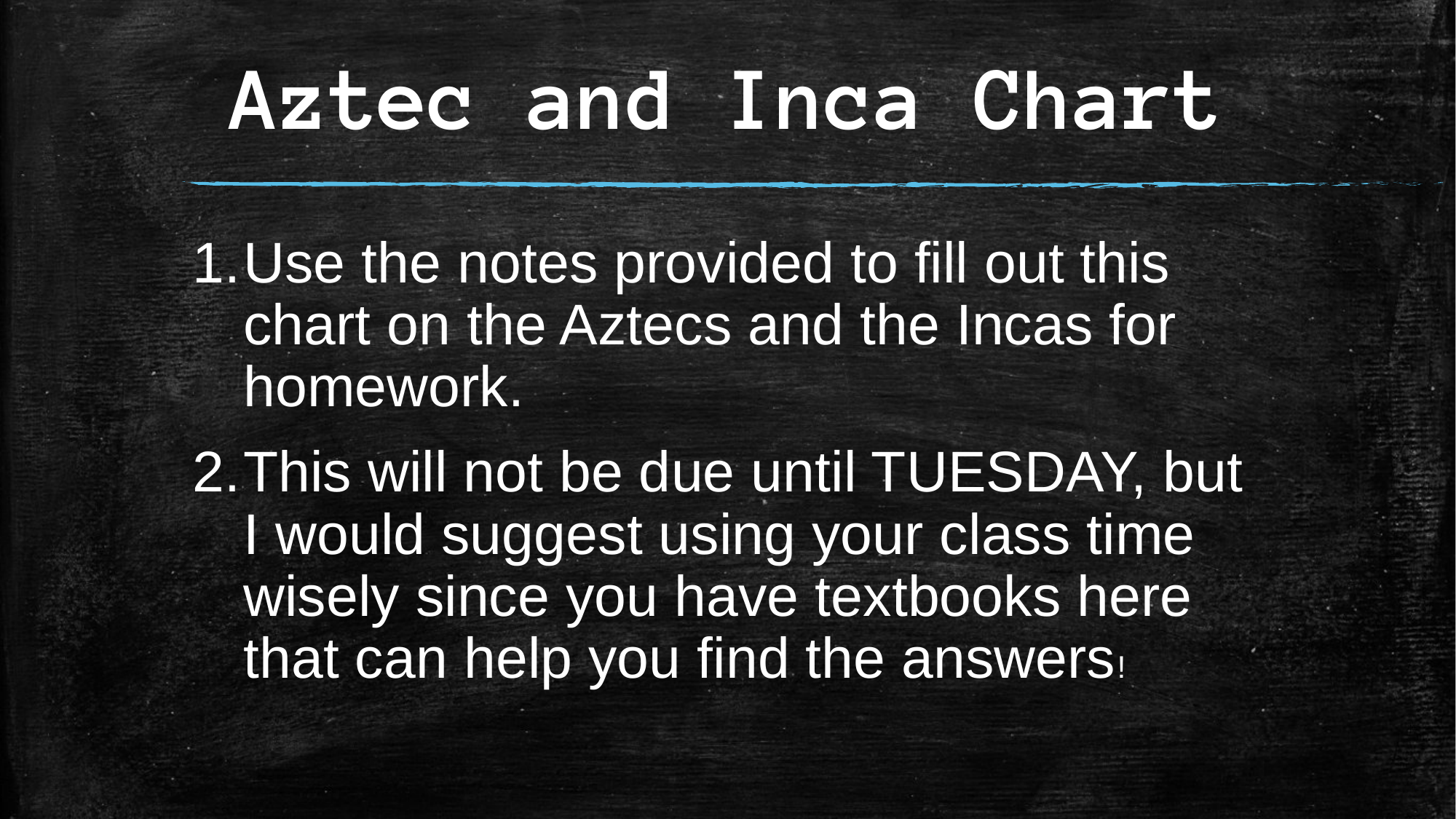

# Aztec and Inca Chart
Use the notes provided to fill out this chart on the Aztecs and the Incas for homework.
This will not be due until TUESDAY, but I would suggest using your class time wisely since you have textbooks here that can help you find the answers!